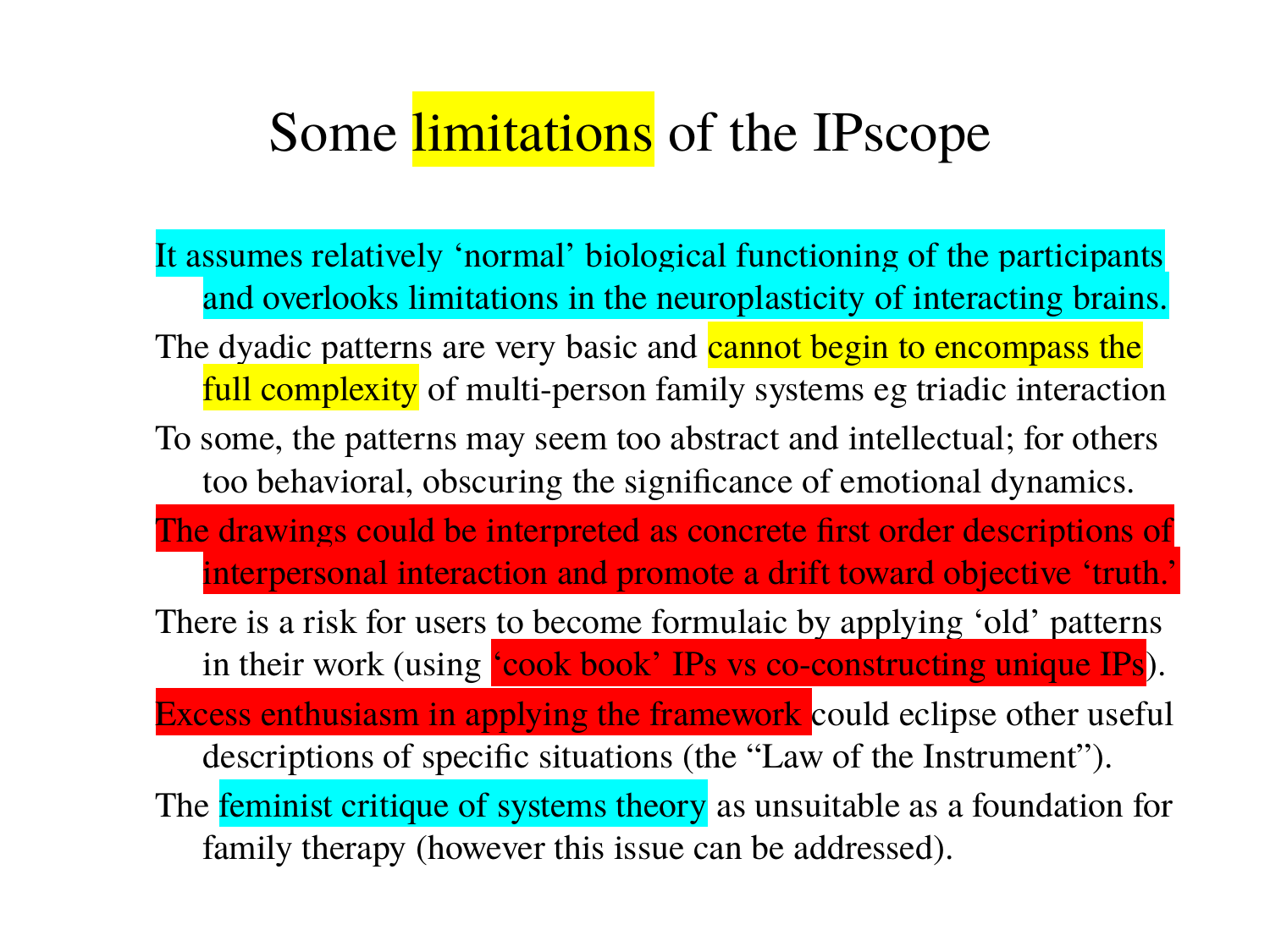

Some limitations of the IPscope
It assumes relatively ‘normal’ biological functioning of the participants and overlooks limitations in the neuroplasticity of interacting brains.
The dyadic patterns are very basic and cannot begin to encompass the full complexity of multi-person family systems eg triadic interaction
To some, the patterns may seem too abstract and intellectual; for others too behavioral, obscuring the significance of emotional dynamics.
The drawings could be interpreted as concrete first order descriptions of interpersonal interaction and promote a drift toward objective ‘truth.’
There is a risk for users to become formulaic by applying ‘old’ patterns in their work (using ‘cook book’ IPs vs co-constructing unique IPs).
Excess enthusiasm in applying the framework could eclipse other useful descriptions of specific situations (the “Law of the Instrument”).
The feminist critique of systems theory as unsuitable as a foundation for family therapy (however this issue can be addressed).